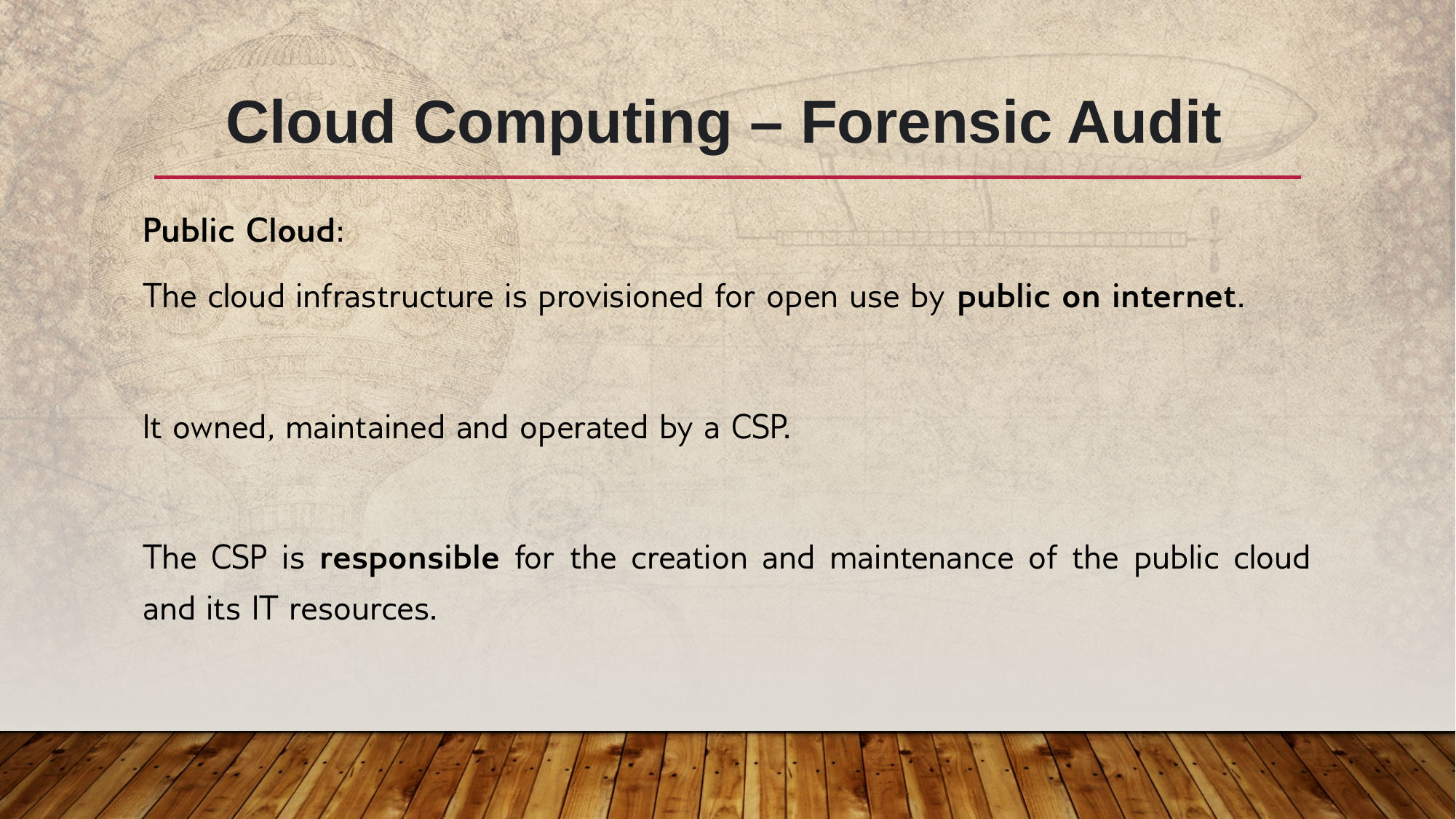

# Cloud Computing – Forensic Audit
Public Cloud:
The cloud infrastructure is provisioned for open use by public on internet.

It owned, maintained and operated by a CSP.

The CSP is responsible for the creation and maintenance of the public cloud and its IT resources.